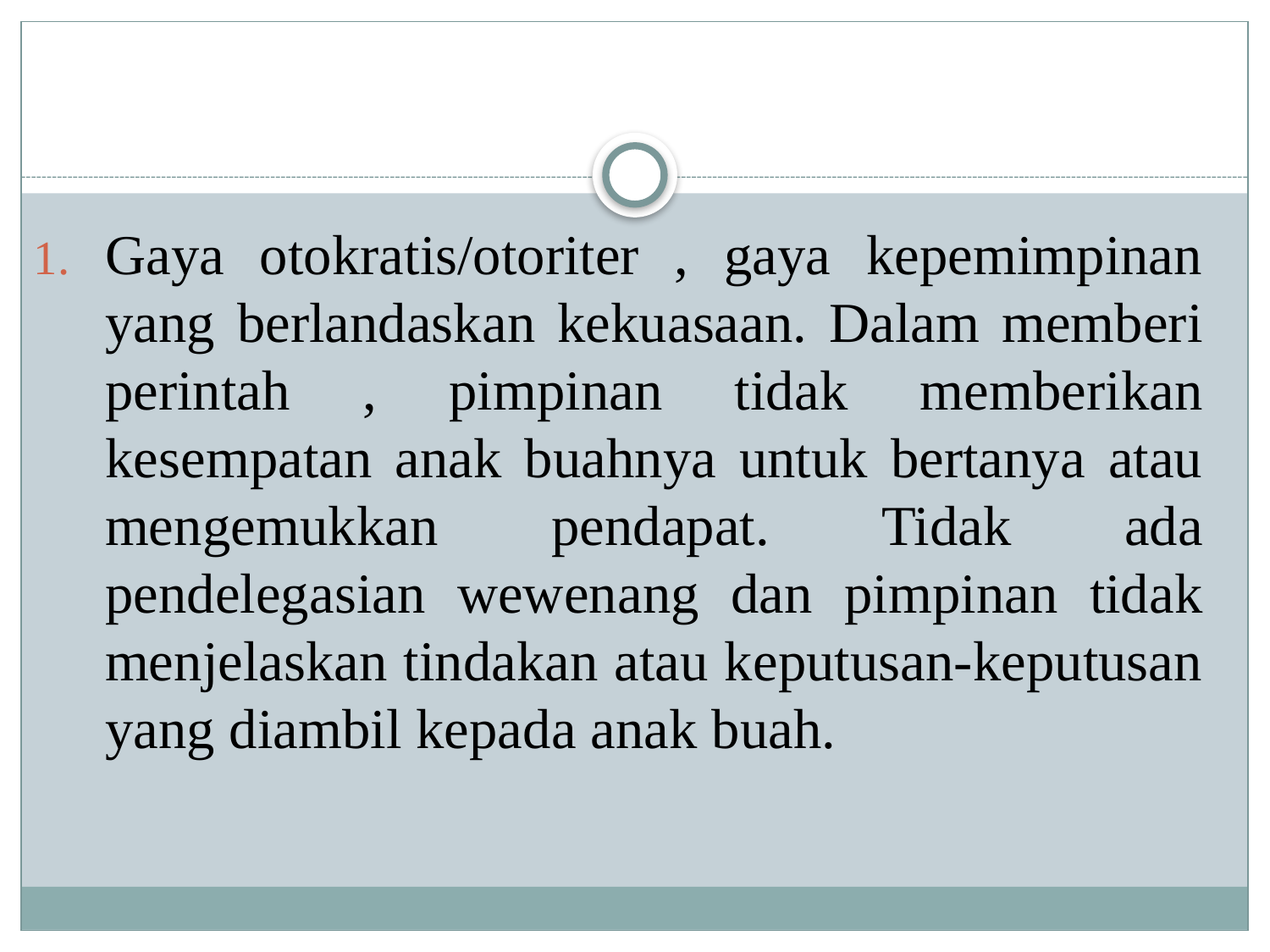

#
Gaya otokratis/otoriter , gaya kepemimpinan yang berlandaskan kekuasaan. Dalam memberi perintah , pimpinan tidak memberikan kesempatan anak buahnya untuk bertanya atau mengemukkan pendapat. Tidak ada pendelegasian wewenang dan pimpinan tidak menjelaskan tindakan atau keputusan-keputusan yang diambil kepada anak buah.